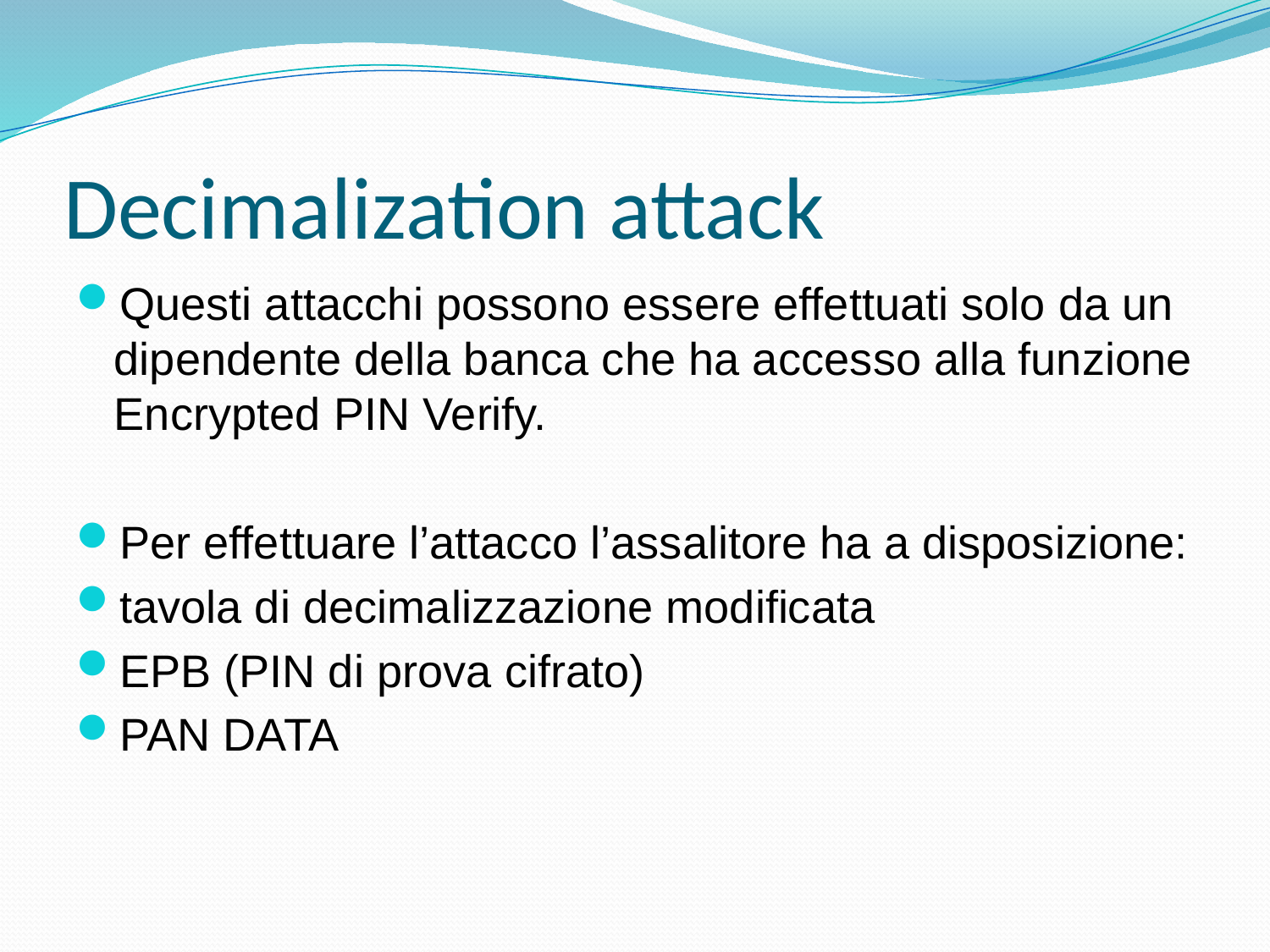

# Decimalization attack
Questi attacchi possono essere effettuati solo da un dipendente della banca che ha accesso alla funzione Encrypted PIN Verify.

Per effettuare l’attacco l’assalitore ha a disposizione:
tavola di decimalizzazione modificata
EPB (PIN di prova cifrato)
PAN DATA